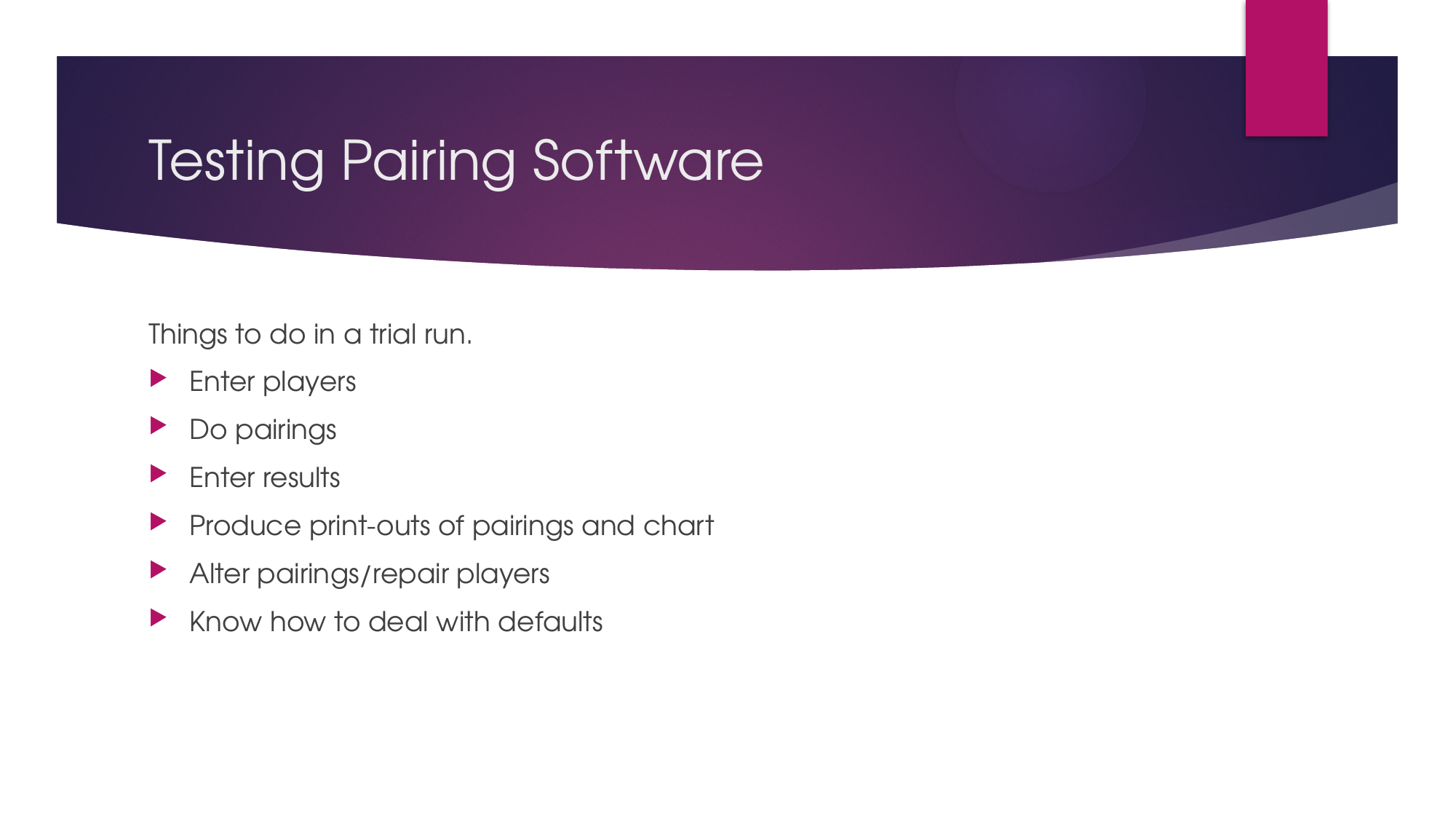

# Testing Pairing Software
Things to do in a trial run.
Enter players
Do pairings
Enter results
Produce print-outs of pairings and chart
Alter pairings/repair players
Know how to deal with defaults